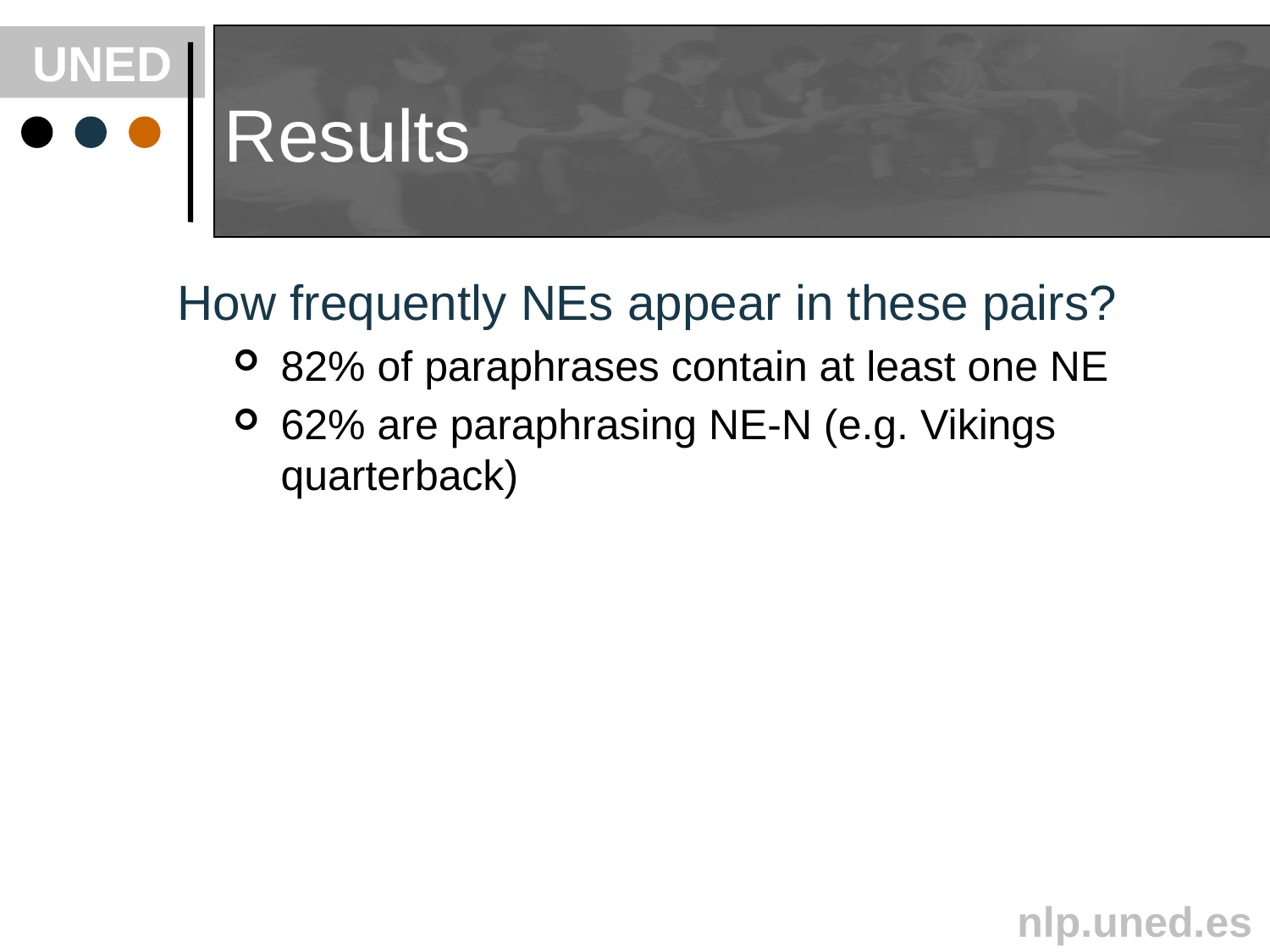

# Results
How frequently NEs appear in these pairs?
82% of paraphrases contain at least one NE
62% are paraphrasing NE-N (e.g. Vikings quarterback)